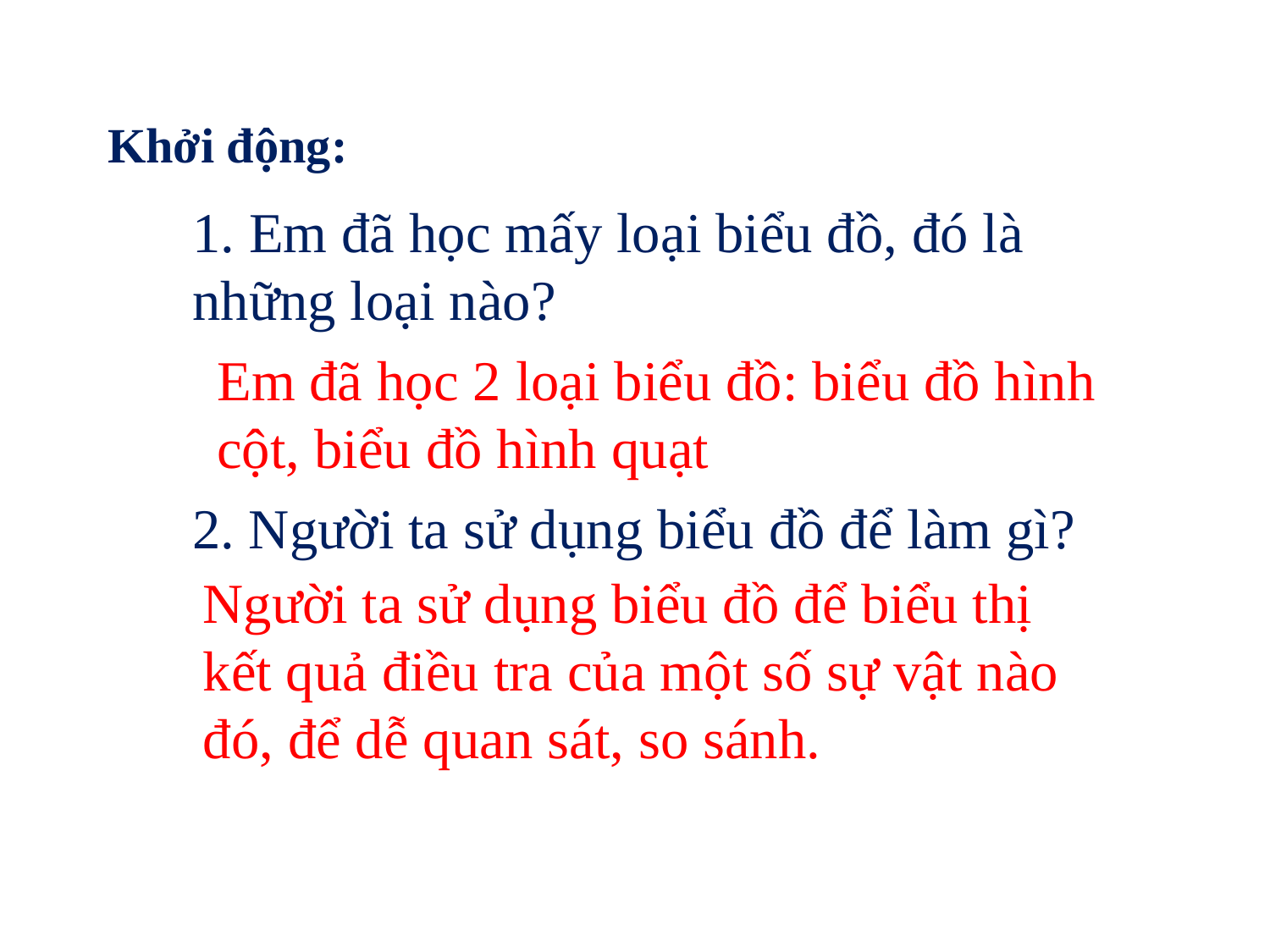

Khởi động:
1. Em đã học mấy loại biểu đồ, đó là những loại nào?
Em đã học 2 loại biểu đồ: biểu đồ hình cột, biểu đồ hình quạt
2. Người ta sử dụng biểu đồ để làm gì?
Người ta sử dụng biểu đồ để biểu thị kết quả điều tra của một số sự vật nào đó, để dễ quan sát, so sánh.